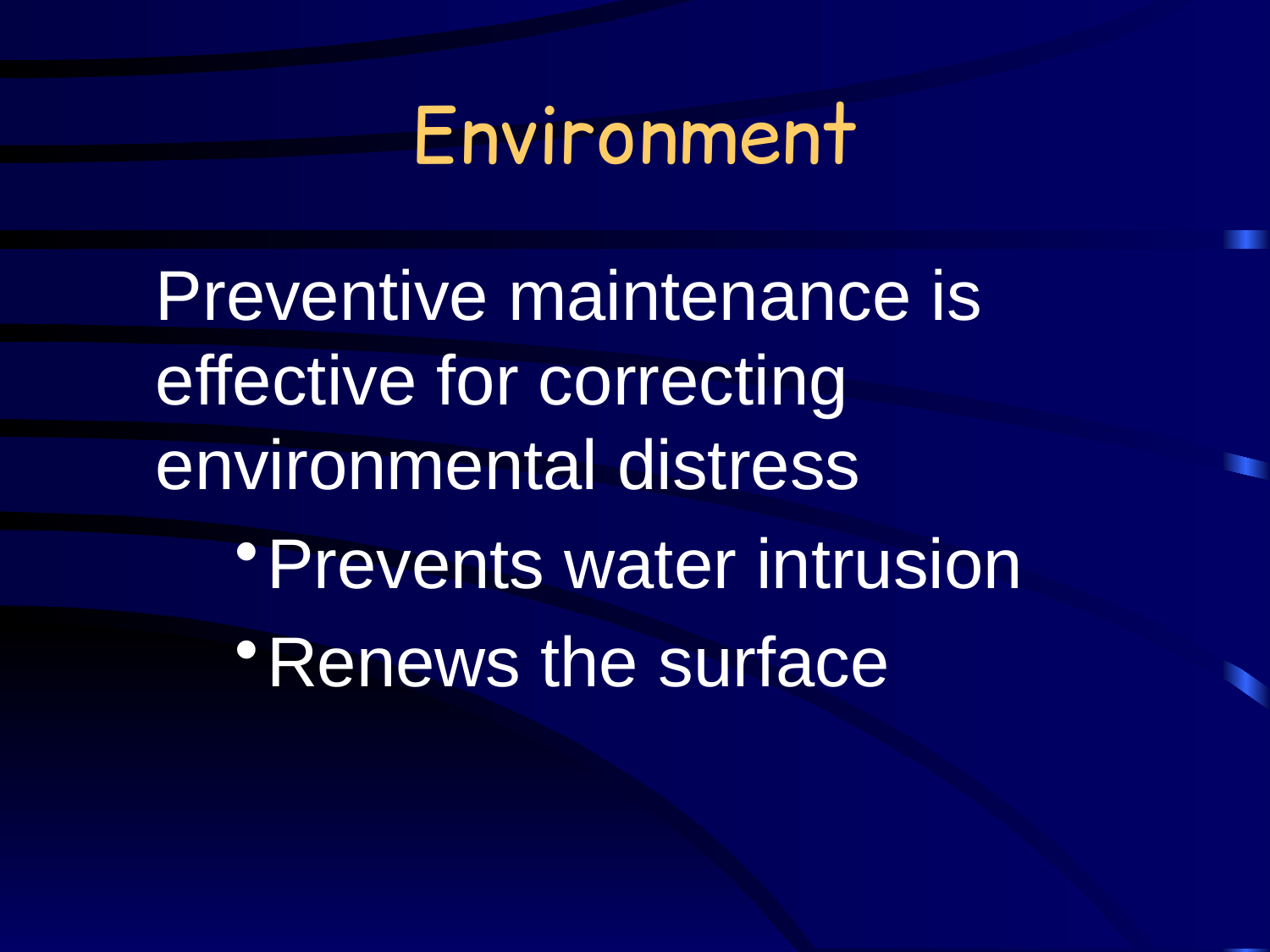

# Environment
	Preventive maintenance is effective for correcting environmental distress
Prevents water intrusion
Renews the surface